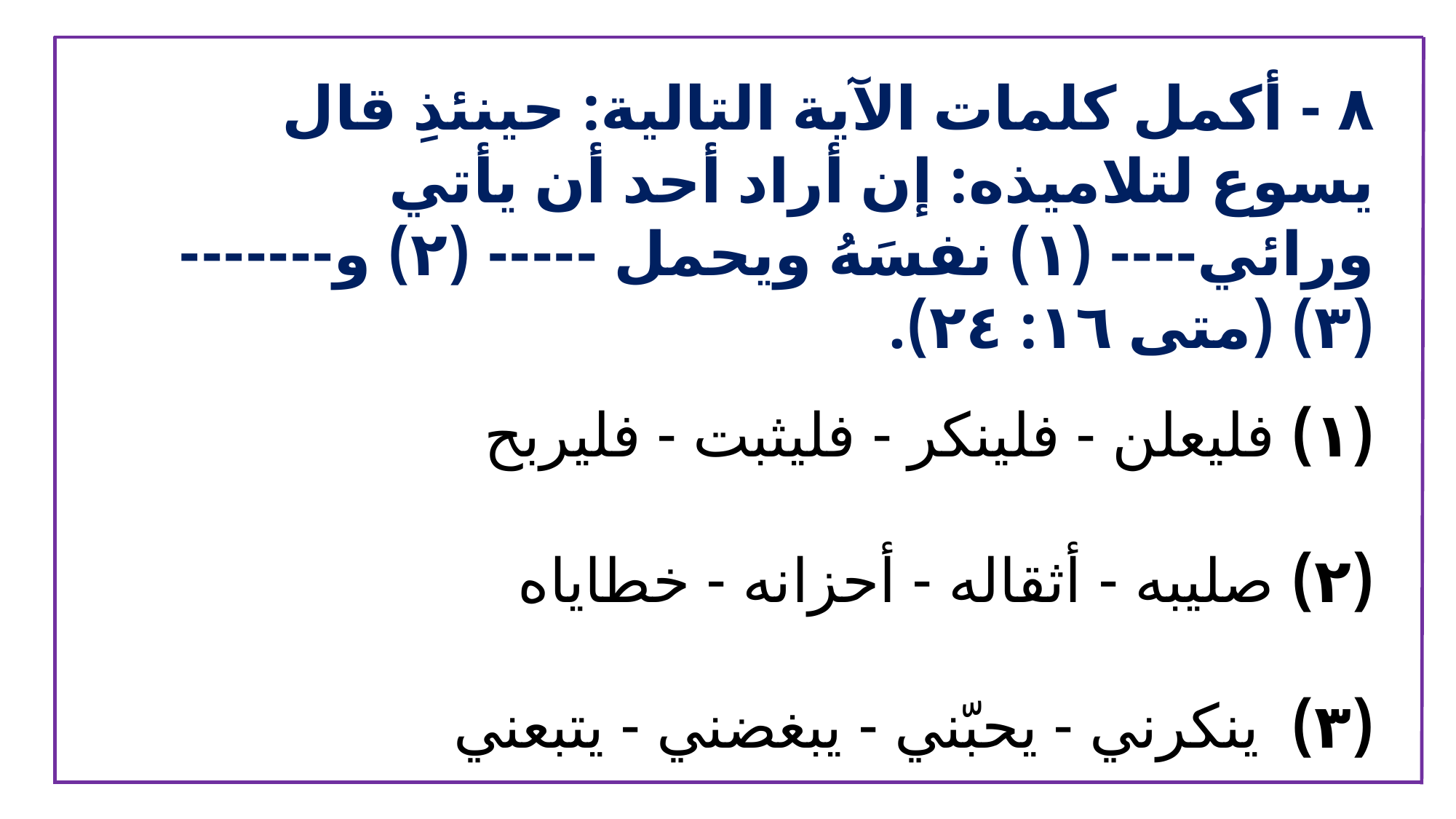

٨ - أكمل كلمات الآية التالية: حينئذِ قال يسوع لتلاميذه: إن أراد أحد أن يأتي ورائي---- (١) نفسَهُ ويحمل ----- (٢) و------- (٣) (متى ١٦: ٢٤).
(١) فليعلن - فلينكر - فليثبت - فليربح
(٢) صليبه - أثقاله - أحزانه - خطاياه
(٣)  ينكرني - يحبّني - يبغضني - يتبعني